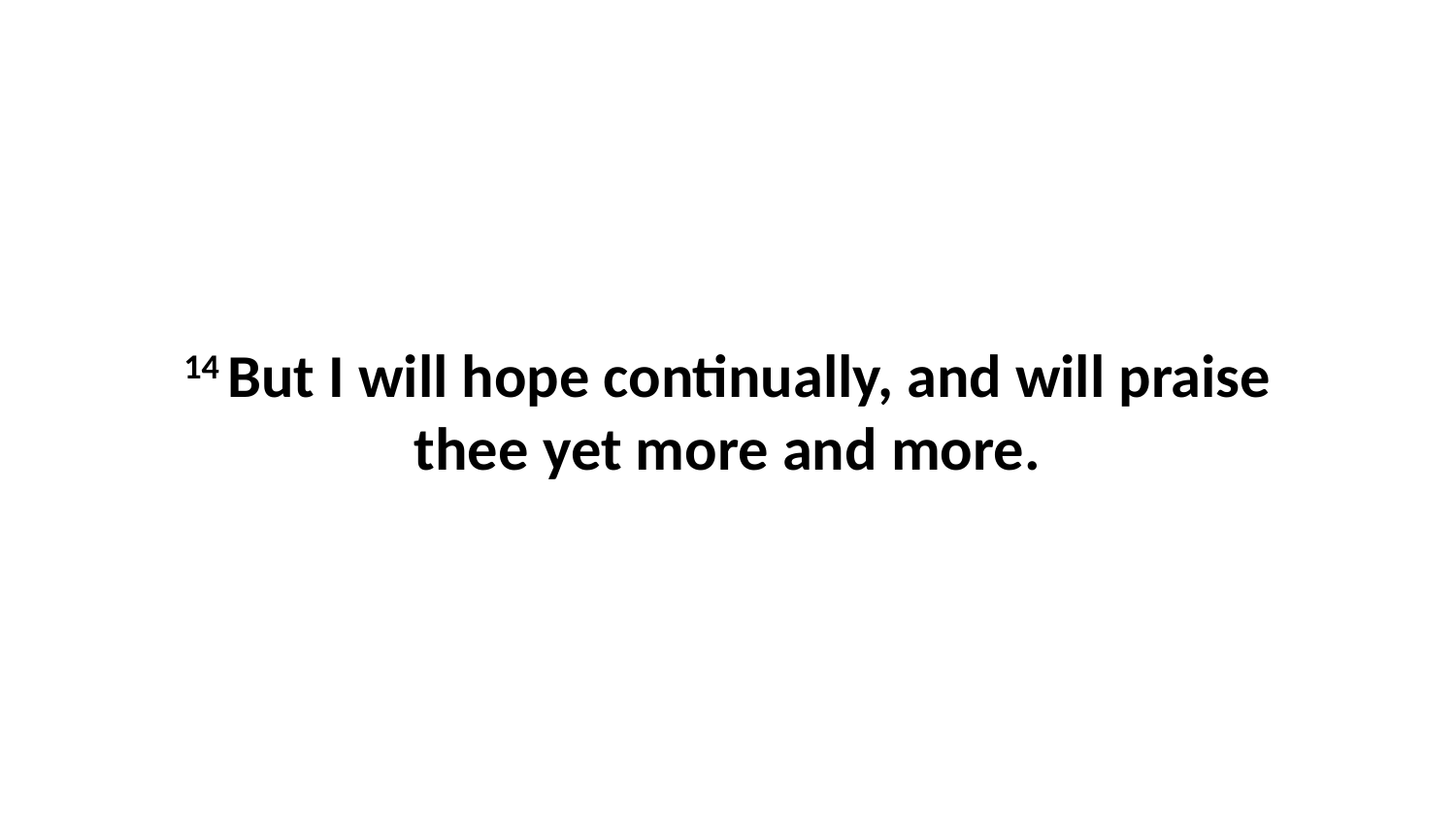

14 But I will hope continually, and will praise thee yet more and more.